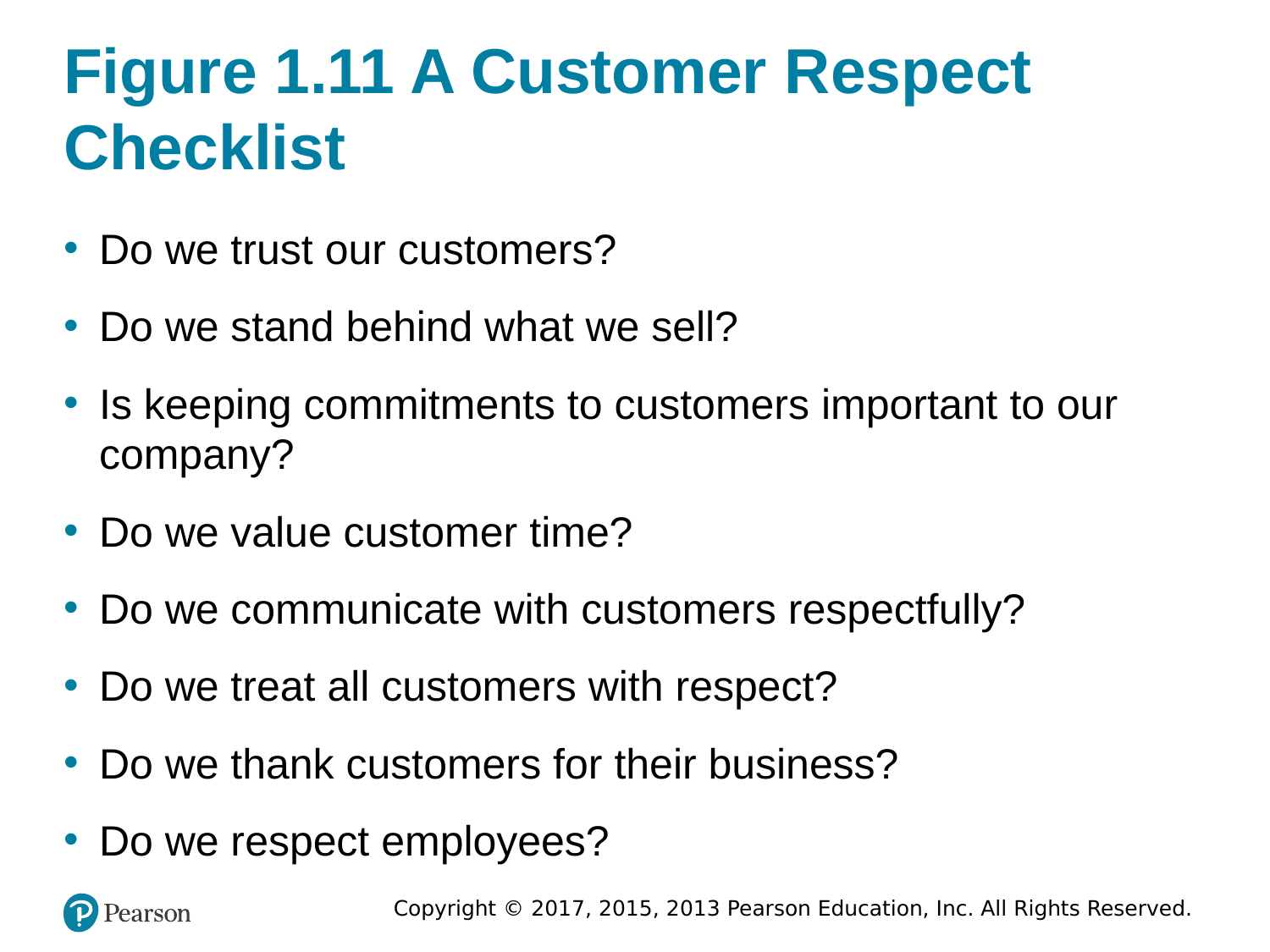

# Figure 1.11 A Customer Respect Checklist
Do we trust our customers?
Do we stand behind what we sell?
Is keeping commitments to customers important to our company?
Do we value customer time?
Do we communicate with customers respectfully?
Do we treat all customers with respect?
Do we thank customers for their business?
Do we respect employees?